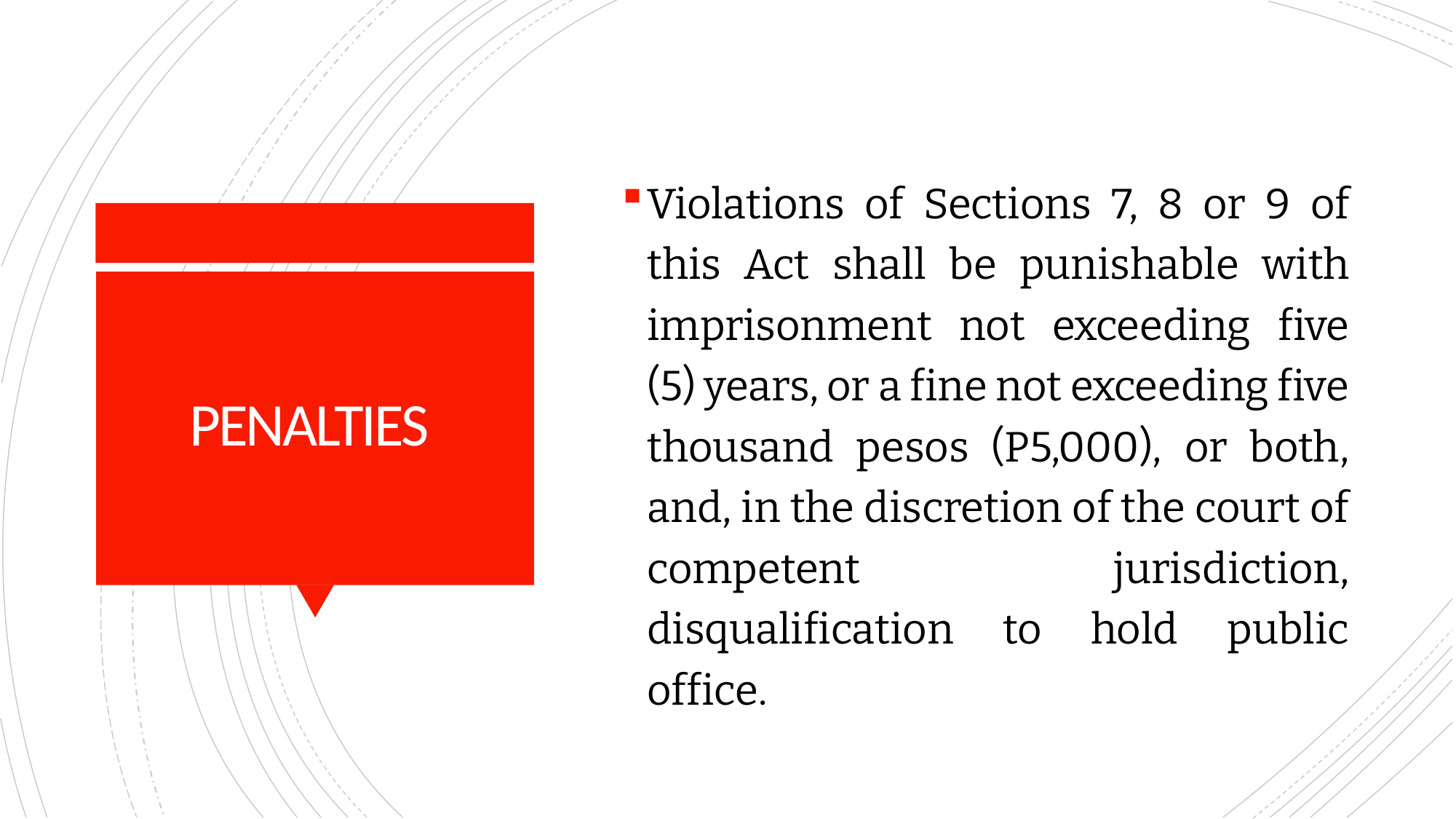

Violations of Sections 7, 8 or 9 of this Act shall be punishable with imprisonment not exceeding five (5) years, or a fine not exceeding five thousand pesos (P5,000), or both, and, in the discretion of the court of competent jurisdiction, disqualification to hold public office.

# PENALTIES